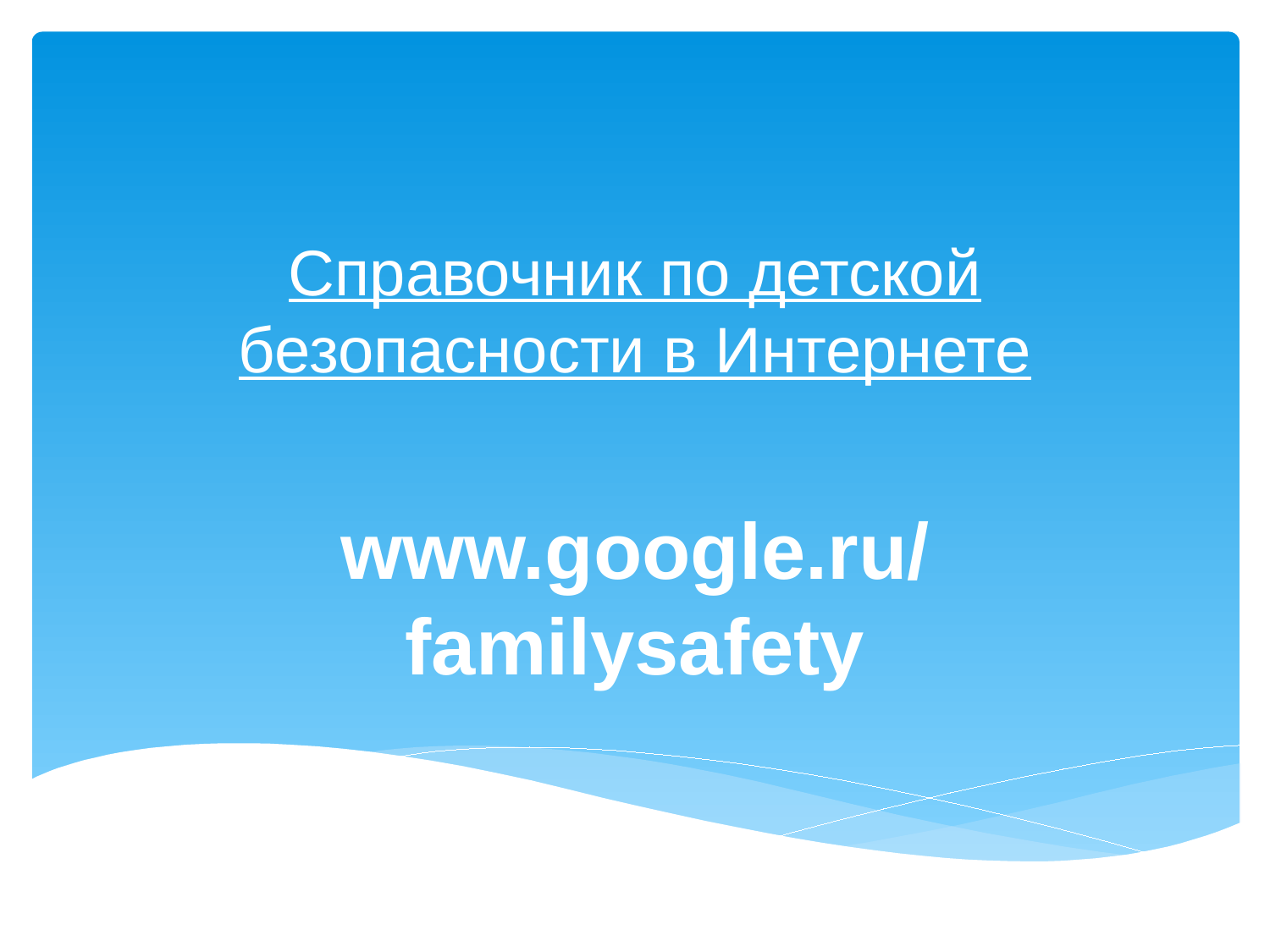

# Справочник по детской безопасности в Интернете
www.google.ru/familysafety